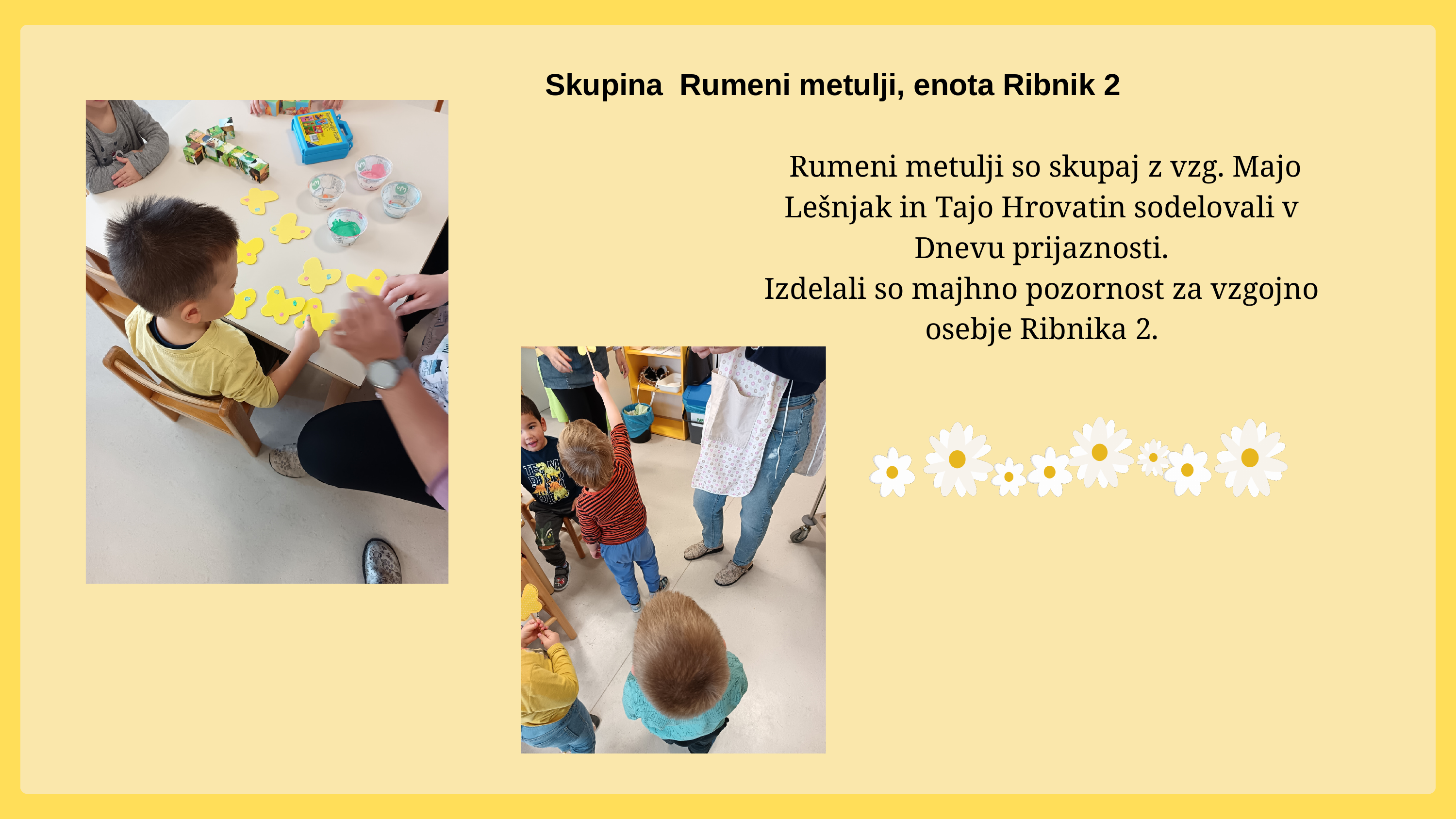

Skupina  Rumeni metulji, enota Ribnik 2

 Rumeni metulji so skupaj z vzg. Majo Lešnjak in Tajo Hrovatin sodelovali v Dnevu prijaznosti.
Izdelali so majhno pozornost za vzgojno osebje Ribnika 2.